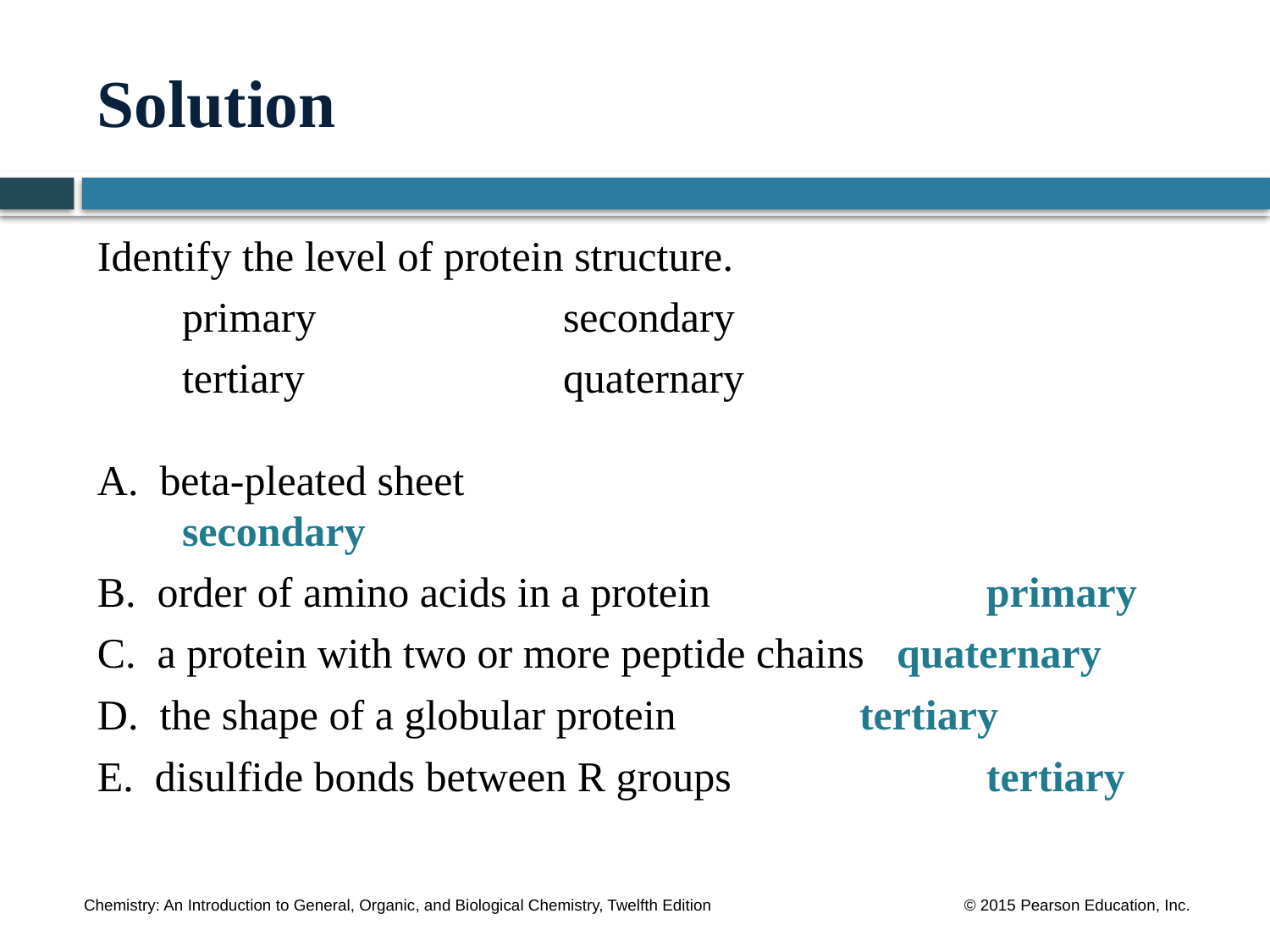

# Solution
Identify the level of protein structure.
	primary		secondary
	tertiary  		quaternary

A.  beta-pleated sheet				    secondary
B.  order of amino acids in a protein		    primary
C.  a protein with two or more peptide chains   quaternary
D.  the shape of a globular protein		    tertiary
E.  disulfide bonds between R groups	    	    tertiary